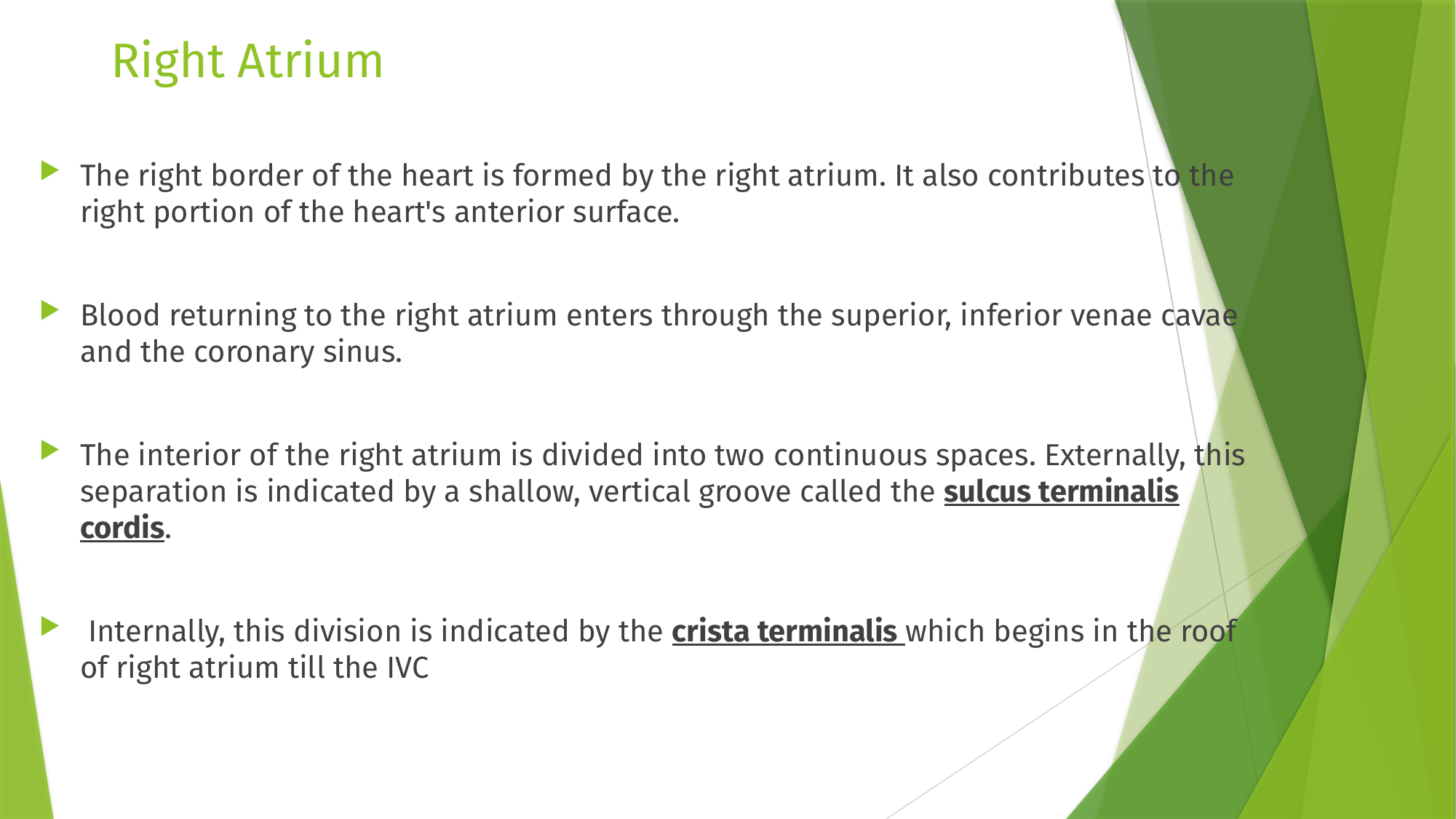

# Right Atrium
The right border of the heart is formed by the right atrium. It also contributes to the right portion of the heart's anterior surface.

Blood returning to the right atrium enters through the superior, inferior venae cavae and the coronary sinus.

The interior of the right atrium is divided into two continuous spaces. Externally, this separation is indicated by a shallow, vertical groove called the sulcus terminalis cordis.

 Internally, this division is indicated by the crista terminalis which begins in the roof of right atrium till the IVC